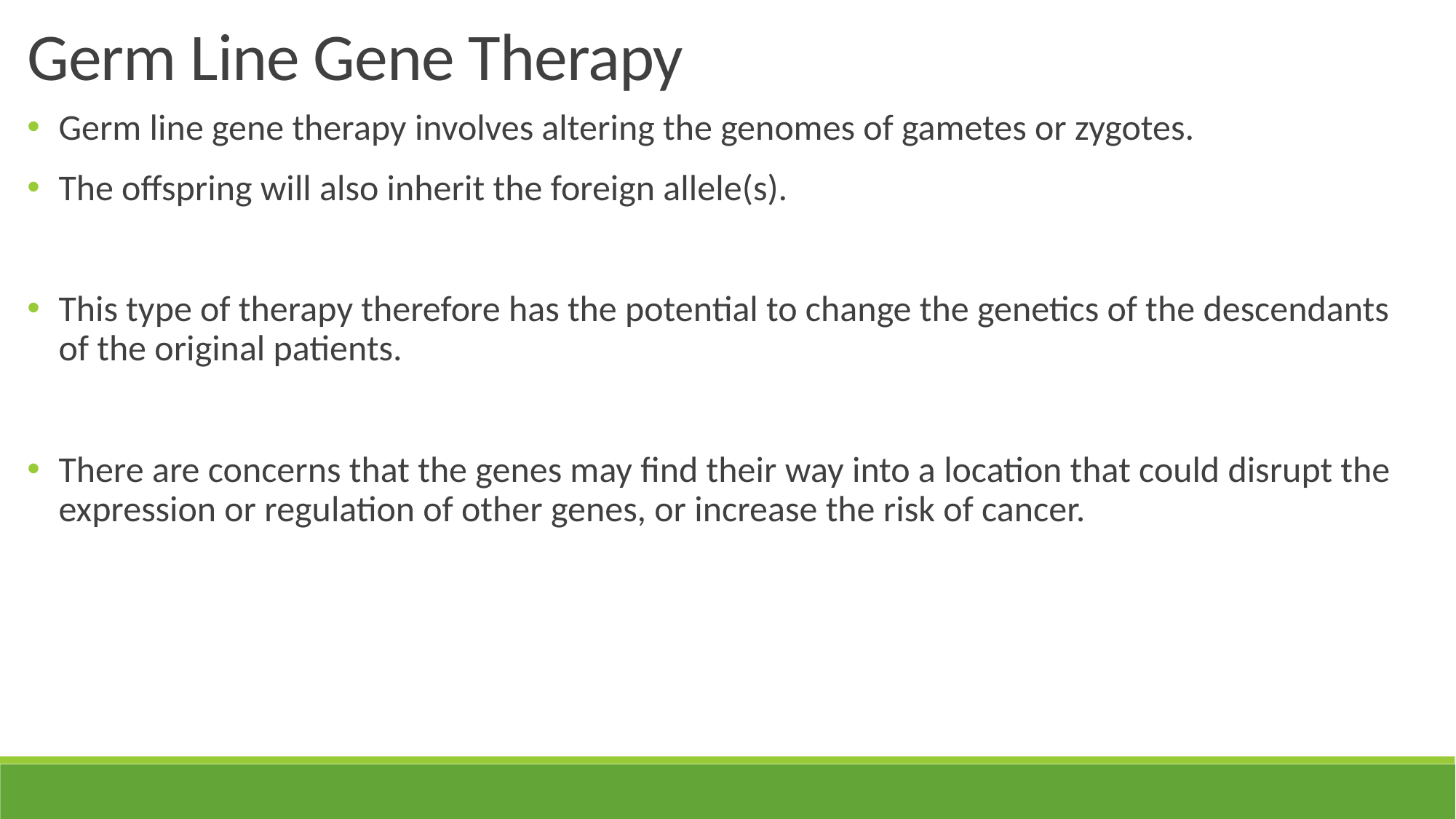

Germ Line Gene Therapy
Germ line gene therapy involves altering the genomes of gametes or zygotes.
The offspring will also inherit the foreign allele(s).

This type of therapy therefore has the potential to change the genetics of the descendants of the original patients.

There are concerns that the genes may find their way into a location that could disrupt the expression or regulation of other genes, or increase the risk of cancer.